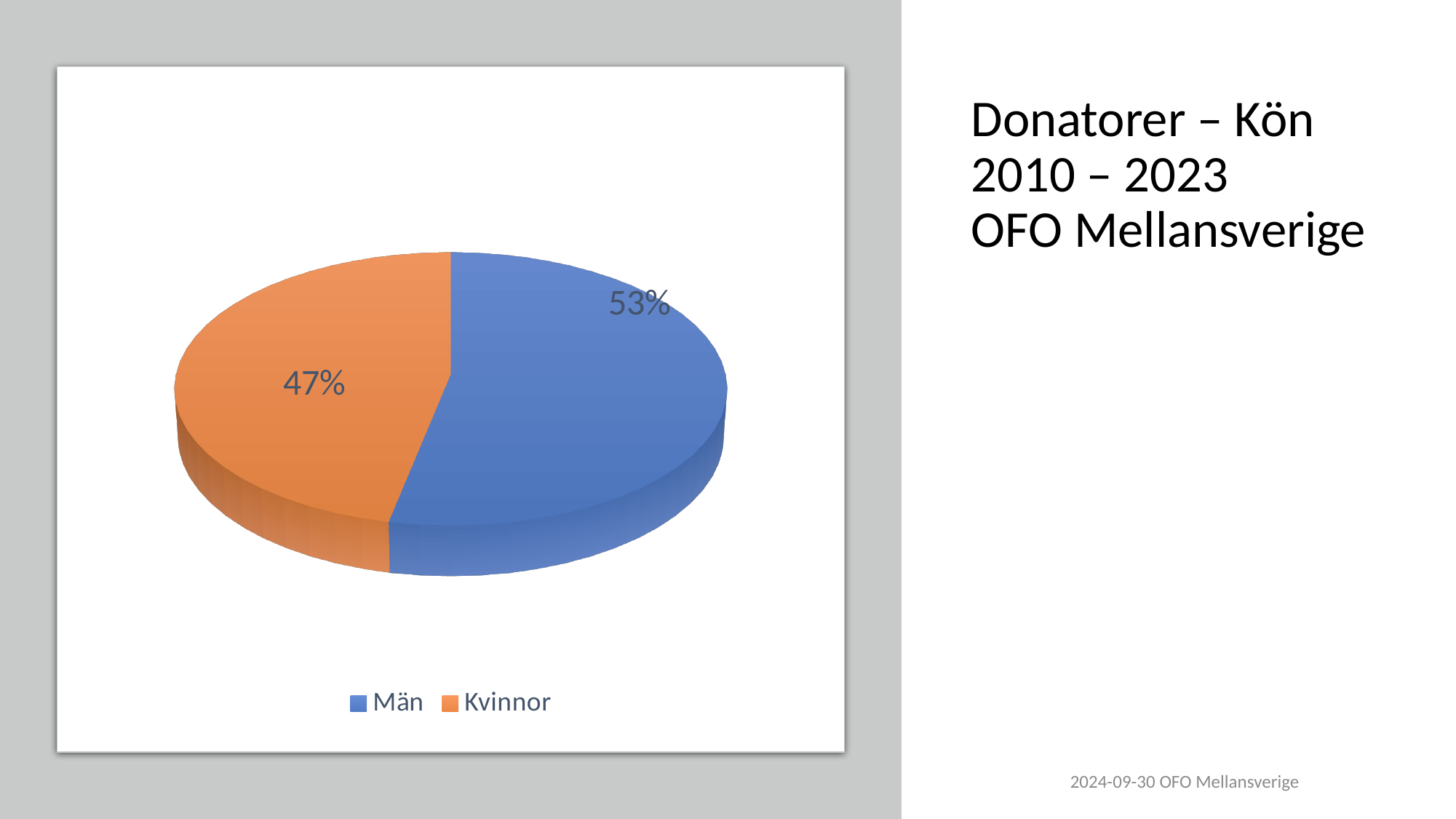

# Donatorer – Kön 2010 – 2023 OFO Mellansverige

[unsupported chart]

2024-09-30 OFO Mellansverige